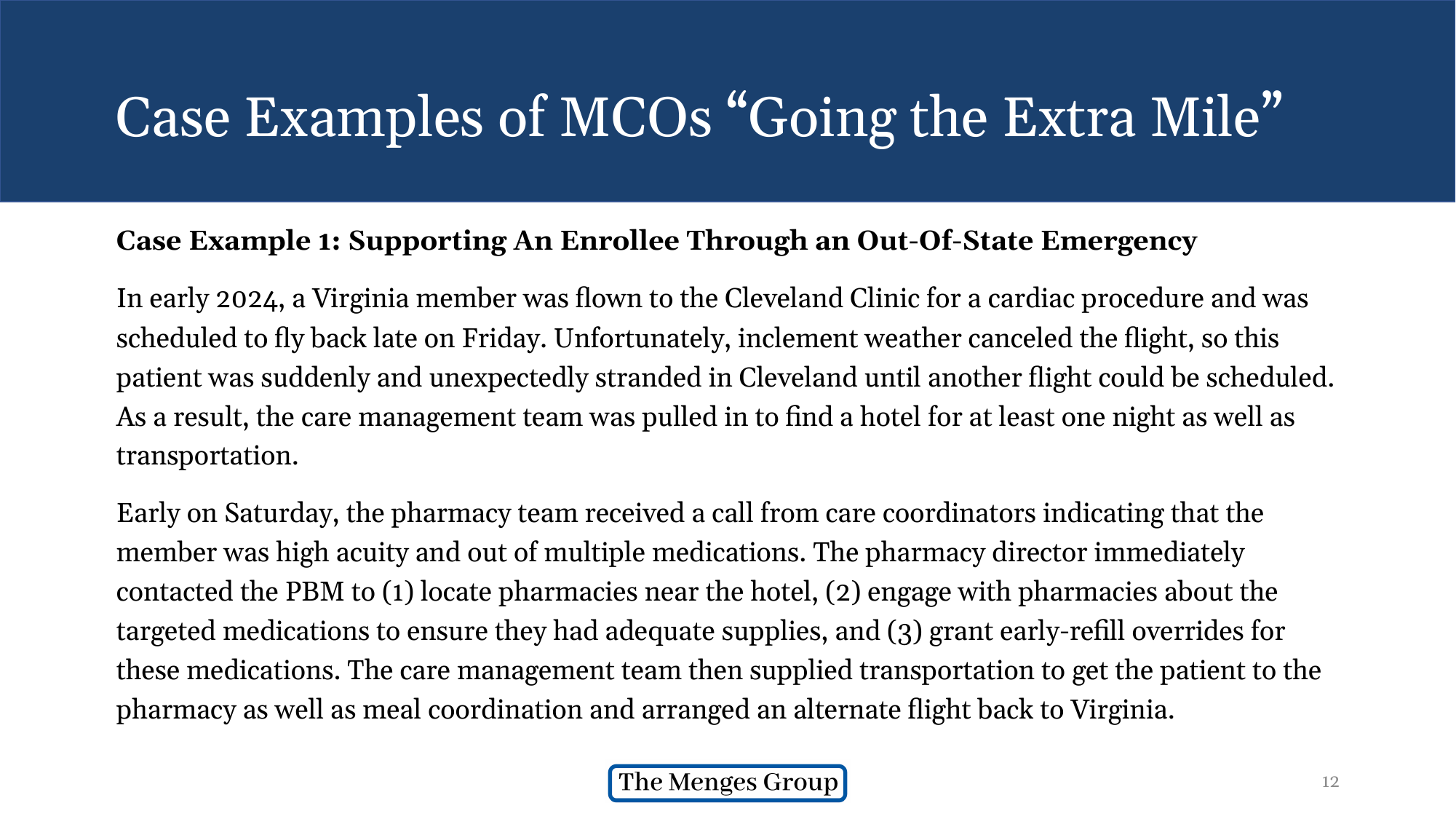

# Case Examples of MCOs “Going the Extra Mile”
Case Example 1: Supporting An Enrollee Through an Out-Of-State Emergency
In early 2024, a Virginia member was flown to the Cleveland Clinic for a cardiac procedure and was scheduled to fly back late on Friday. Unfortunately, inclement weather canceled the flight, so this patient was suddenly and unexpectedly stranded in Cleveland until another flight could be scheduled. As a result, the care management team was pulled in to find a hotel for at least one night as well as transportation.
Early on Saturday, the pharmacy team received a call from care coordinators indicating that the member was high acuity and out of multiple medications. The pharmacy director immediately contacted the PBM to (1) locate pharmacies near the hotel, (2) engage with pharmacies about the targeted medications to ensure they had adequate supplies, and (3) grant early-refill overrides for these medications. The care management team then supplied transportation to get the patient to the pharmacy as well as meal coordination and arranged an alternate flight back to Virginia.

12